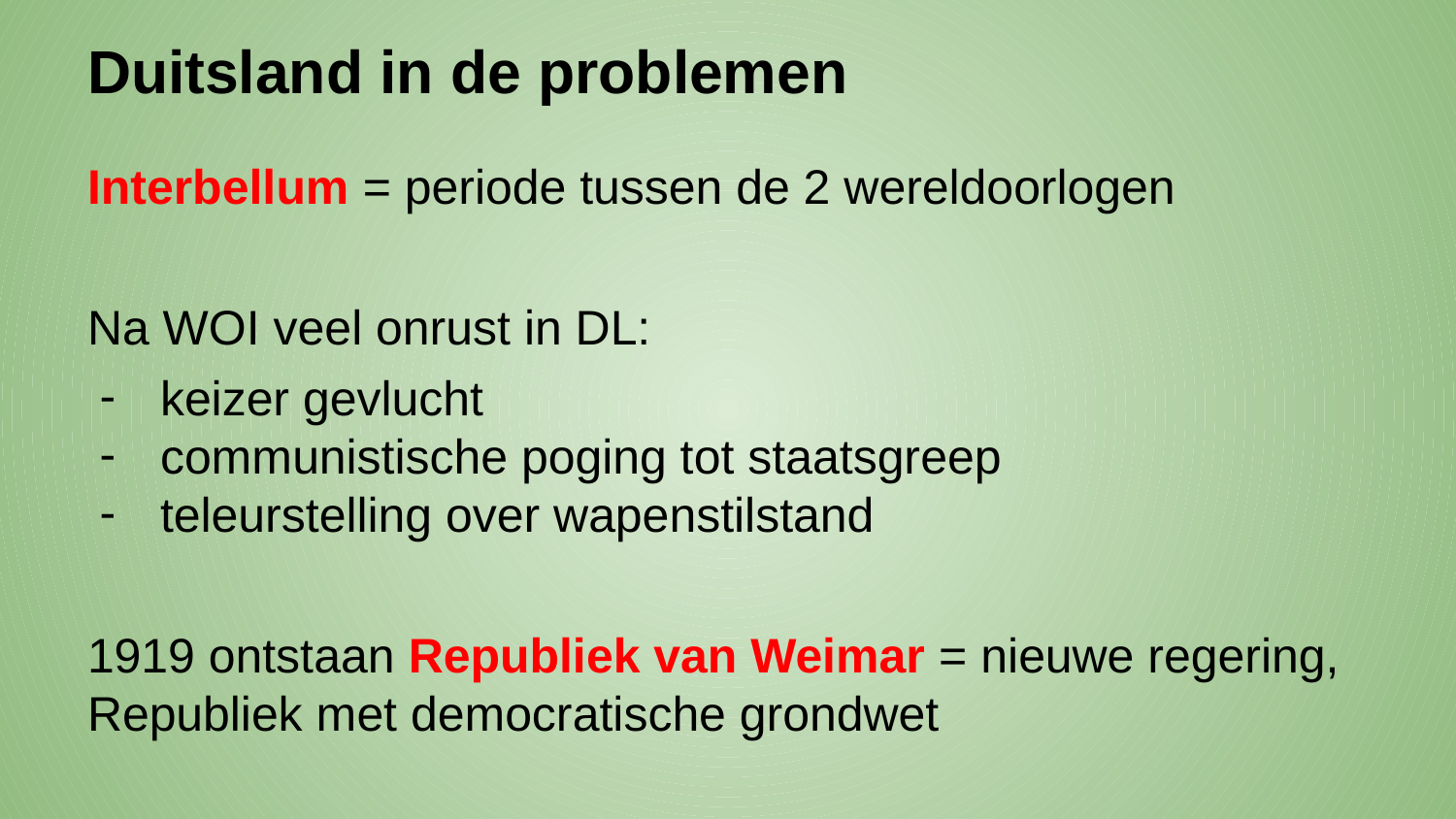

# Duitsland in de problemen
Interbellum = periode tussen de 2 wereldoorlogen

Na WOI veel onrust in DL:
keizer gevlucht
communistische poging tot staatsgreep
teleurstelling over wapenstilstand

1919 ontstaan Republiek van Weimar = nieuwe regering, Republiek met democratische grondwet